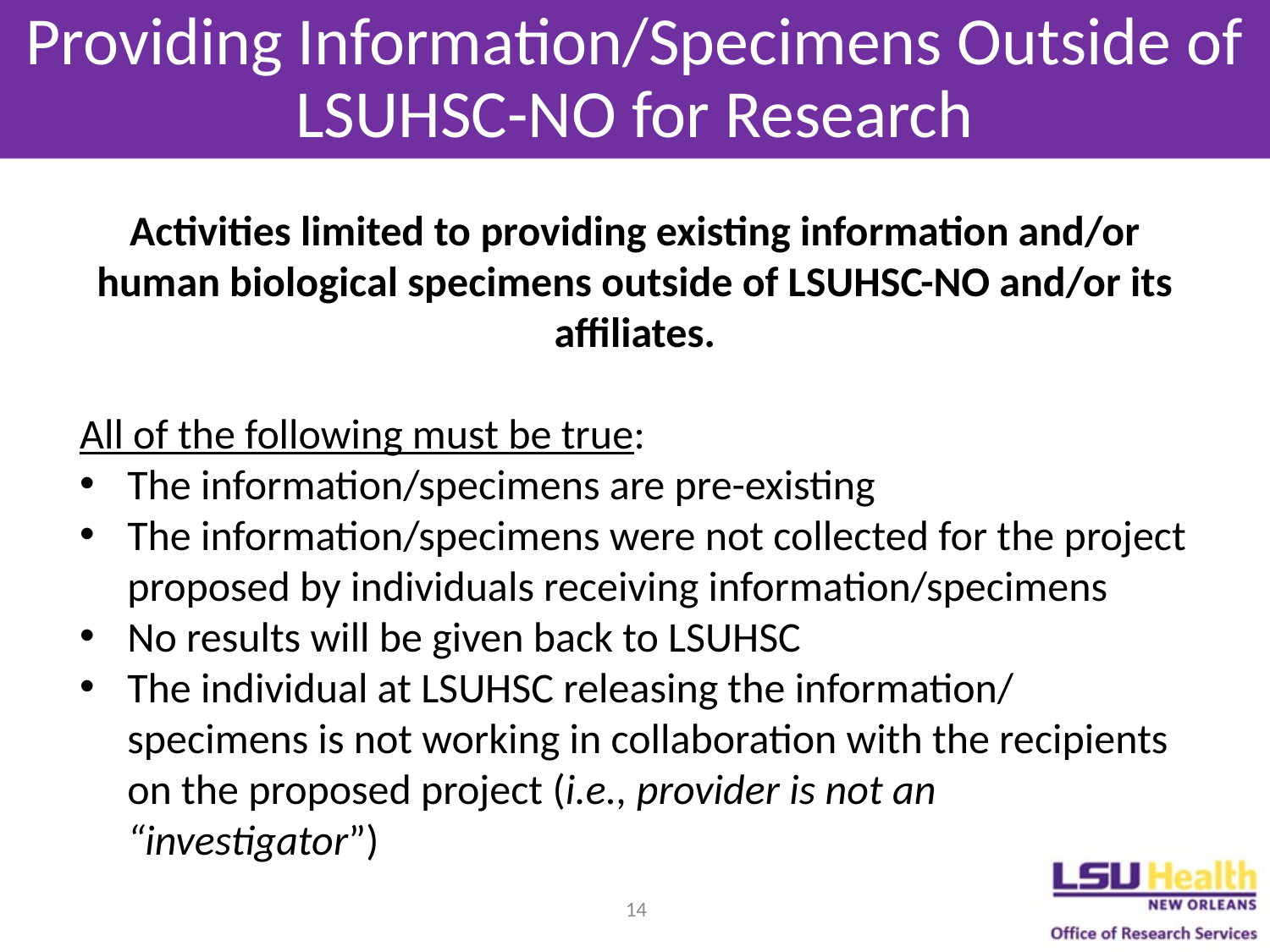

# Providing Information/Specimens Outside of LSUHSC-NO for Research
Activities limited to providing existing information and/or human biological specimens outside of LSUHSC-NO and/or its affiliates.

All of the following must be true:
The information/specimens are pre-existing
The information/specimens were not collected for the project proposed by individuals receiving information/specimens
No results will be given back to LSUHSC
The individual at LSUHSC releasing the information/ specimens is not working in collaboration with the recipients on the proposed project (i.e., provider is not an “investigator”)
14